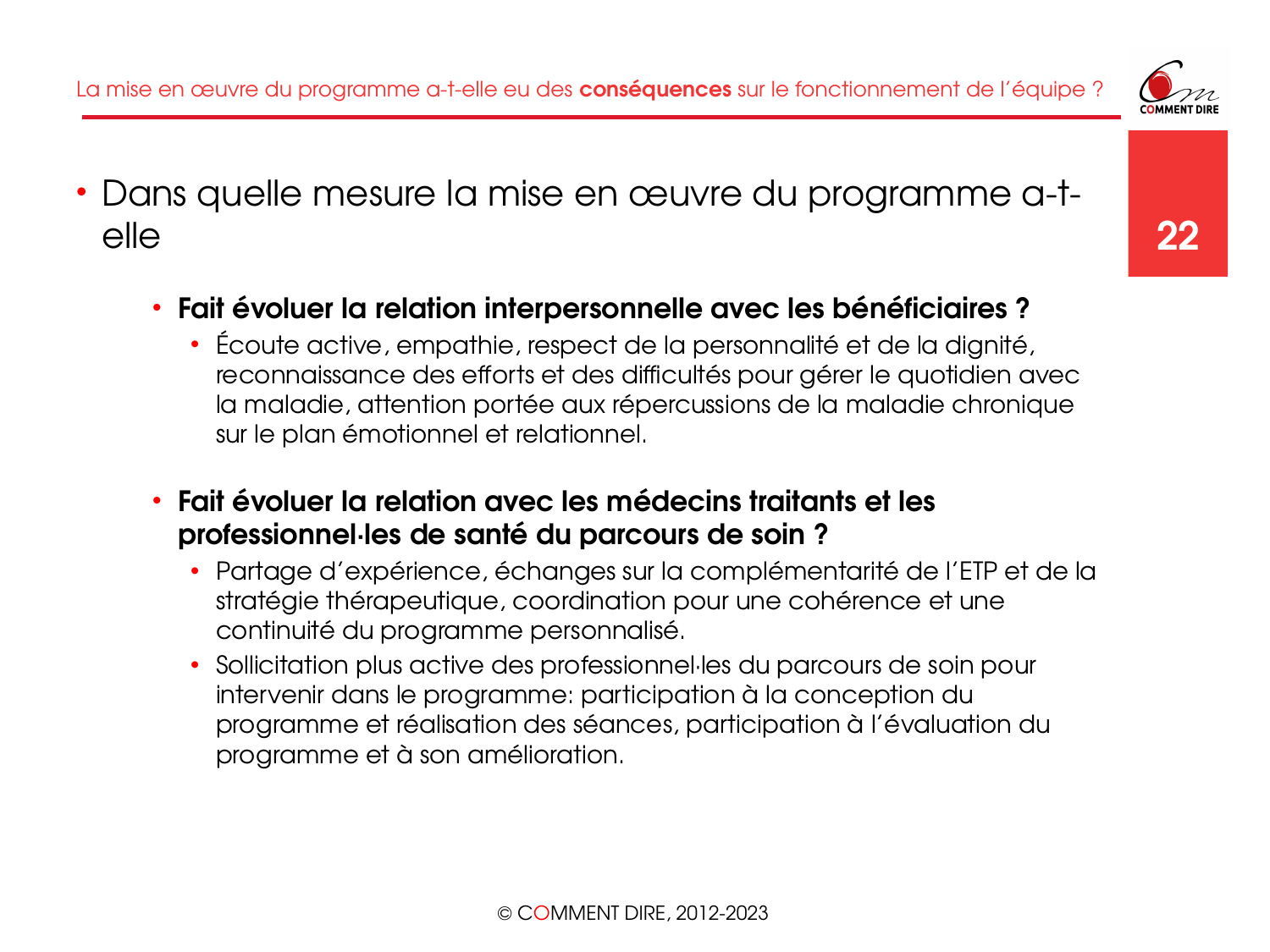

# La mise en œuvre du programme a-t-elle eu des conséquences sur le fonctionnement de l’équipe ?
Dans quelle mesure la mise en œuvre du programme a-t-elle

Fait évoluer la relation interpersonnelle avec les bénéficiaires ?
Écoute active, empathie, respect de la personnalité et de la dignité, reconnaissance des efforts et des difficultés pour gérer le quotidien avec la maladie, attention portée aux répercussions de la maladie chronique sur le plan émotionnel et relationnel.

Fait évoluer la relation avec les médecins traitants et les professionnel·les de santé du parcours de soin ?
Partage d’expérience, échanges sur la complémentarité de l’ETP et de la stratégie thérapeutique, coordination pour une cohérence et une continuité du programme personnalisé.
Sollicitation plus active des professionnel·les du parcours de soin pour intervenir dans le programme: participation à la conception du programme et réalisation des séances, participation à l’évaluation du programme et à son amélioration.

22
© COMMENT DIRE, 2012-2023